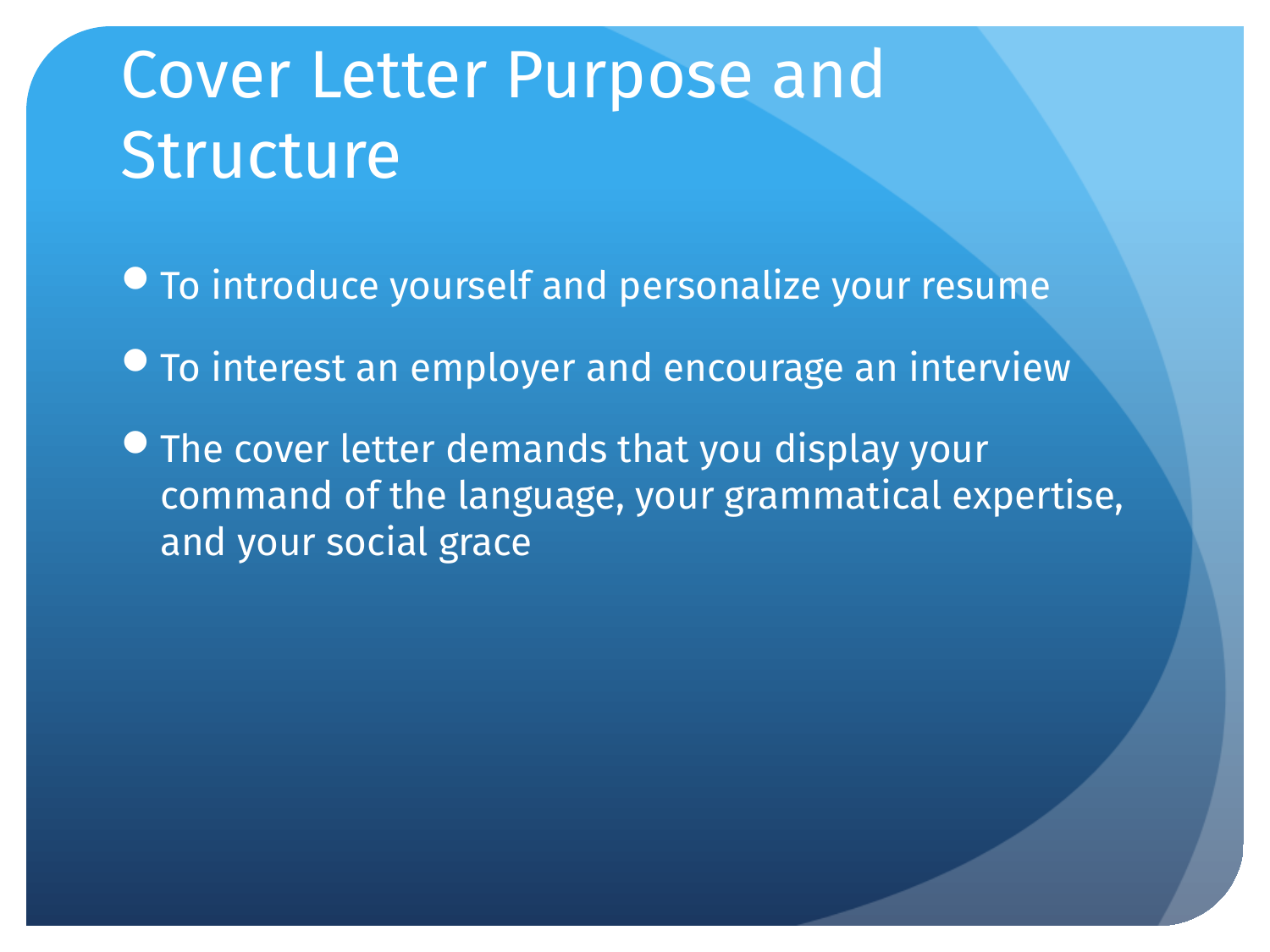

# Cover Letter Purpose and Structure
To introduce yourself and personalize your resume
To interest an employer and encourage an interview
The cover letter demands that you display your command of the language, your grammatical expertise, and your social grace